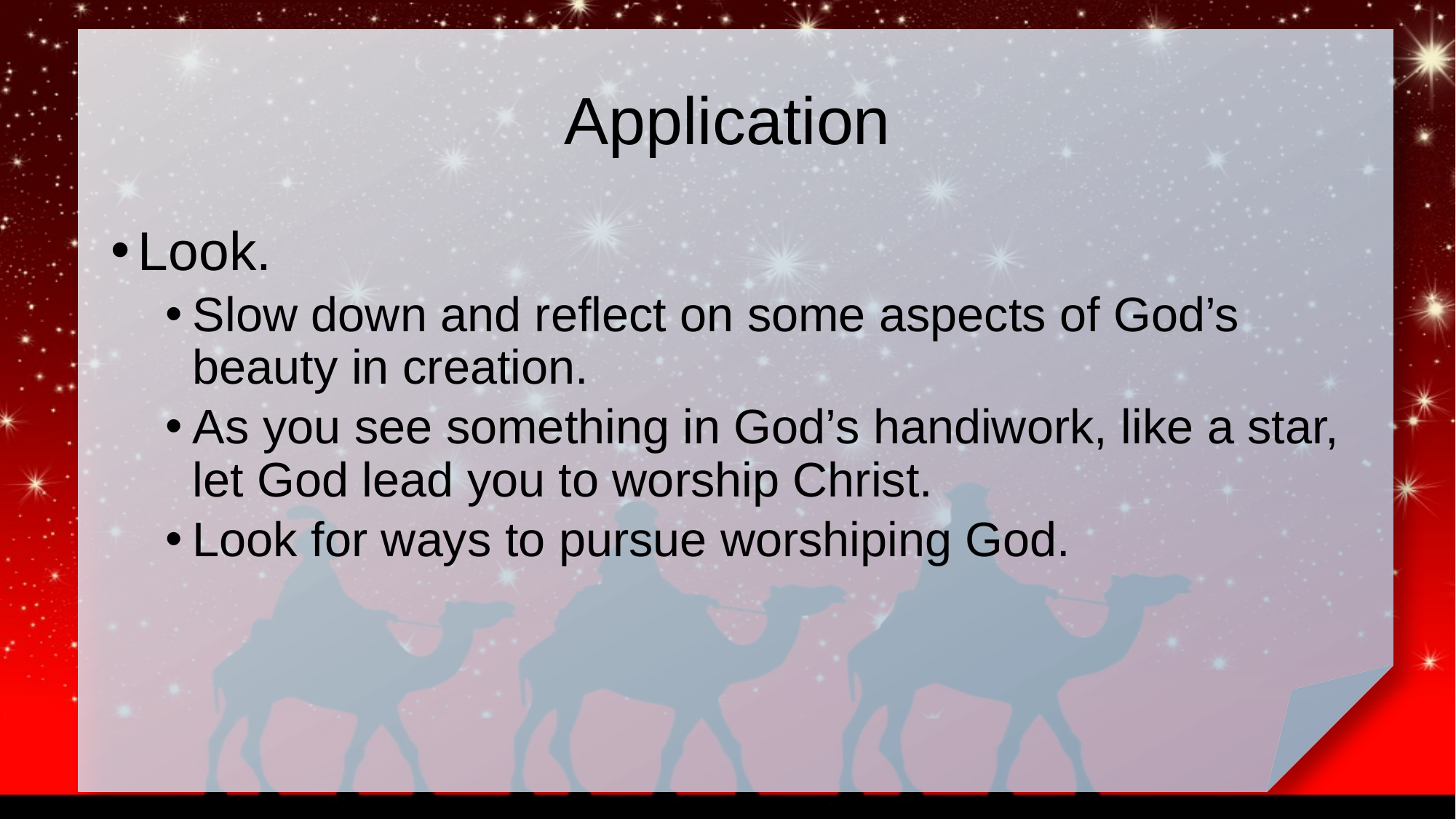

# Application
Look.
Slow down and reflect on some aspects of God’s beauty in creation.
As you see something in God’s handiwork, like a star, let God lead you to worship Christ.
Look for ways to pursue worshiping God.